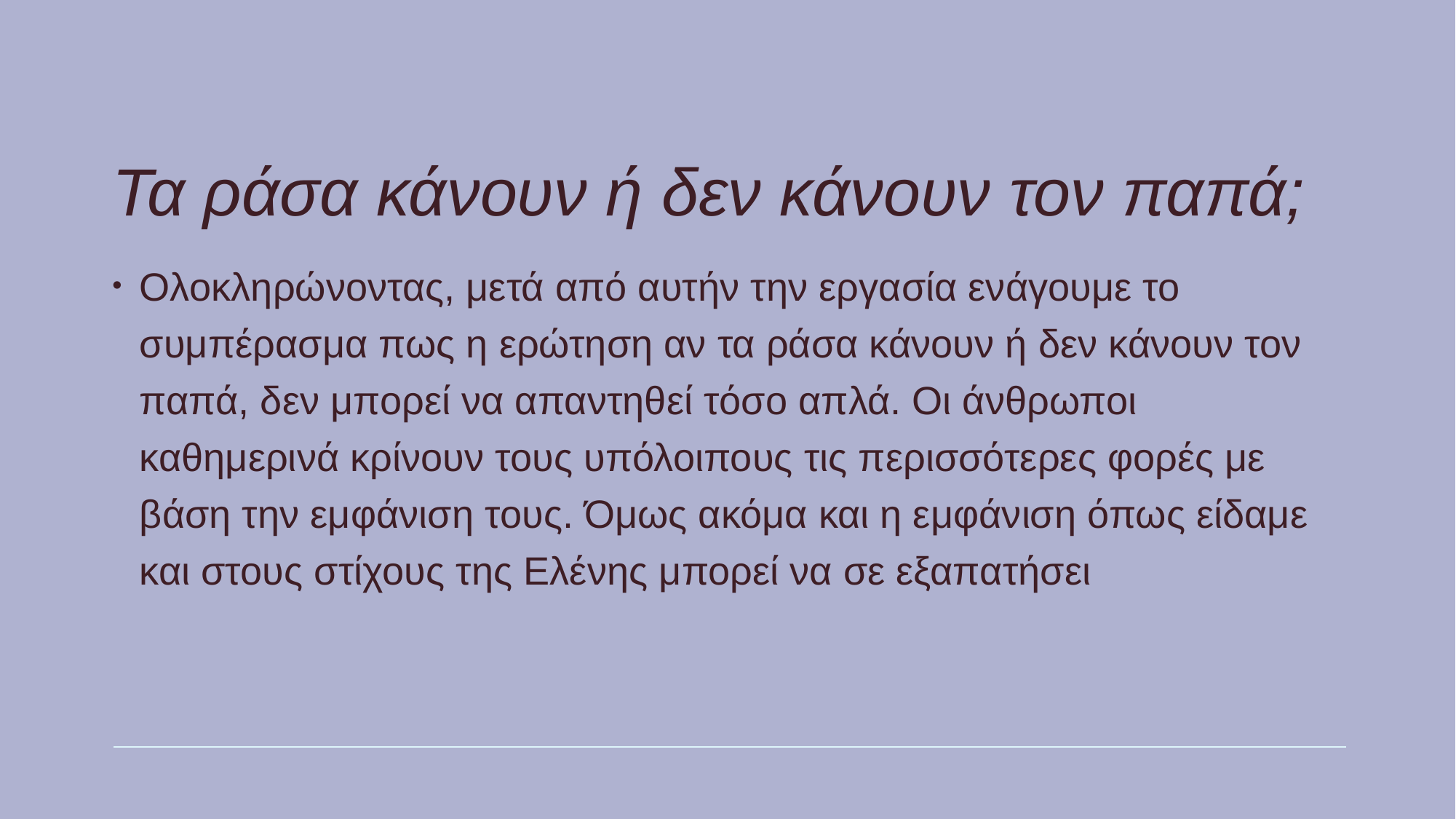

# Τα ράσα κάνουν ή δεν κάνουν τον παπά;
Ολοκληρώνοντας, μετά από αυτήν την εργασία ενάγουμε το συμπέρασμα πως η ερώτηση αν τα ράσα κάνουν ή δεν κάνουν τον παπά, δεν μπορεί να απαντηθεί τόσο απλά. Οι άνθρωποι καθημερινά κρίνουν τους υπόλοιπους τις περισσότερες φορές με βάση την εμφάνιση τους. Όμως ακόμα και η εμφάνιση όπως είδαμε και στους στίχους της Ελένης μπορεί να σε εξαπατήσει